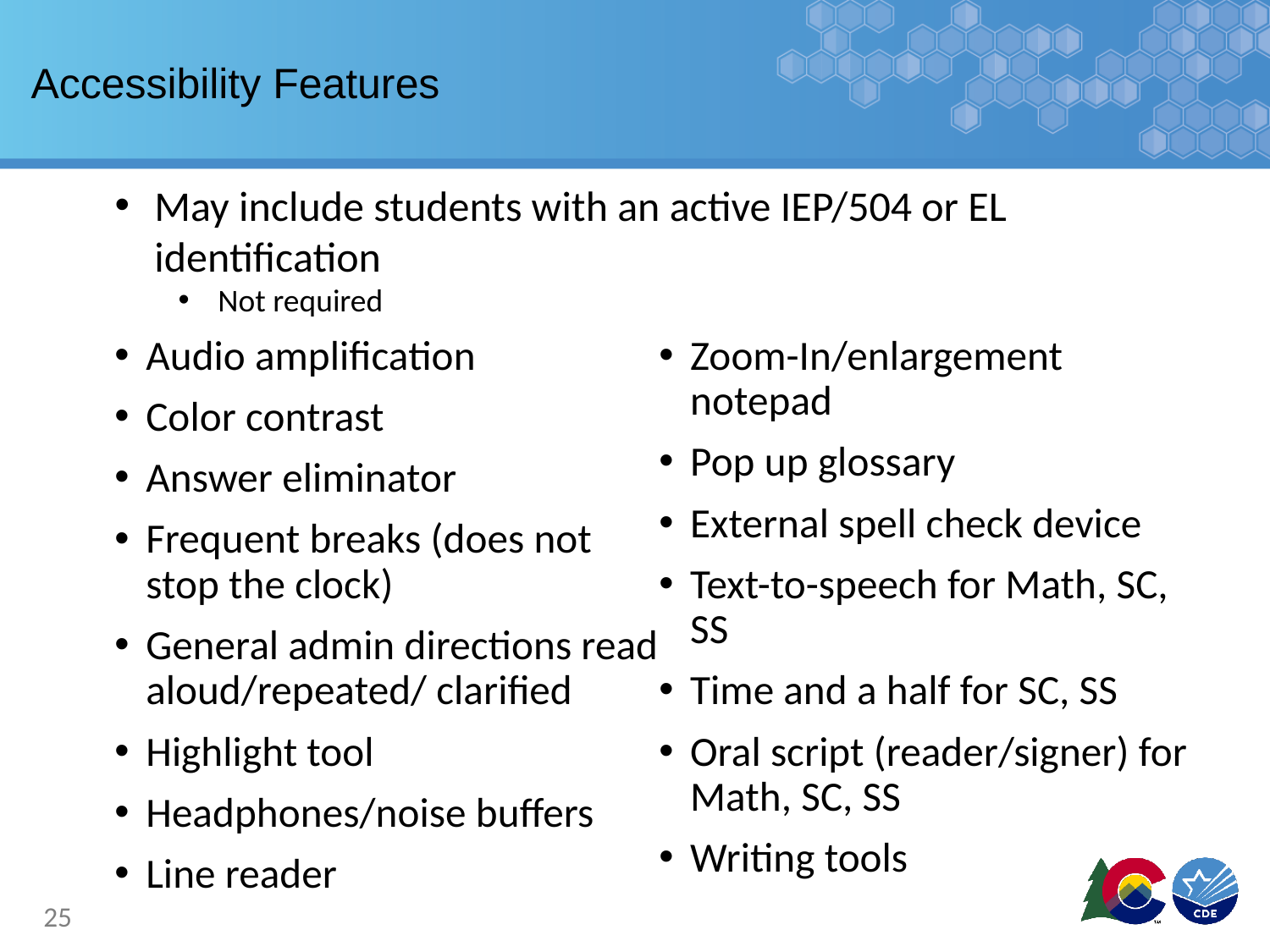

# Accessibility Features
May include students with an active IEP/504 or EL identification
Not required
Audio amplification
Color contrast
Answer eliminator
Frequent breaks (does not stop the clock)
General admin directions read aloud/repeated/ clarified
Highlight tool
Headphones/noise buffers
Line reader
Zoom-In/enlargement notepad
Pop up glossary
External spell check device
Text-to-speech for Math, SC, SS
Time and a half for SC, SS
Oral script (reader/signer) for Math, SC, SS
Writing tools

25